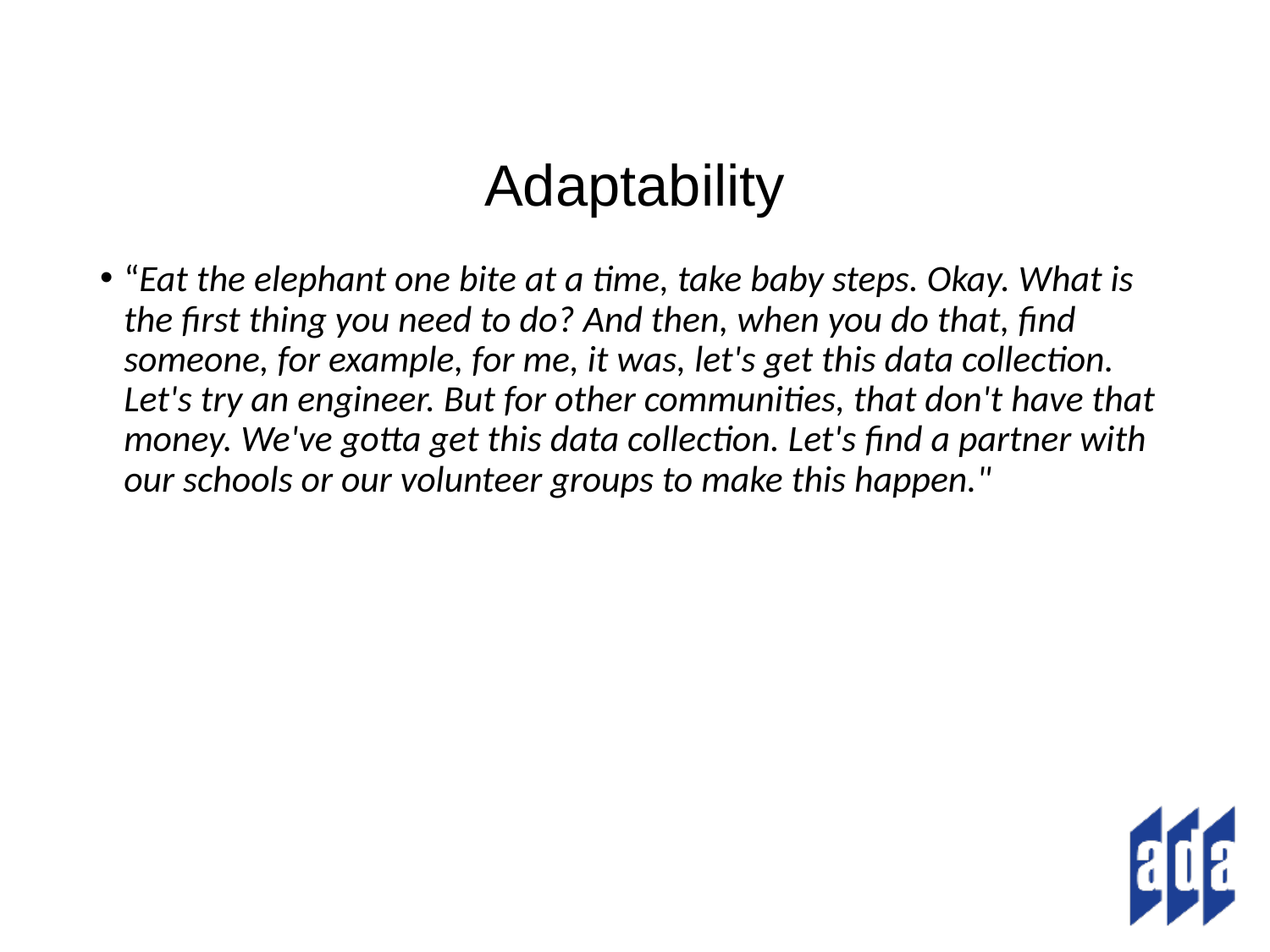

# Adaptability
“Eat the elephant one bite at a time, take baby steps. Okay. What is the first thing you need to do? And then, when you do that, find someone, for example, for me, it was, let's get this data collection. Let's try an engineer. But for other communities, that don't have that money. We've gotta get this data collection. Let's find a partner with our schools or our volunteer groups to make this happen."